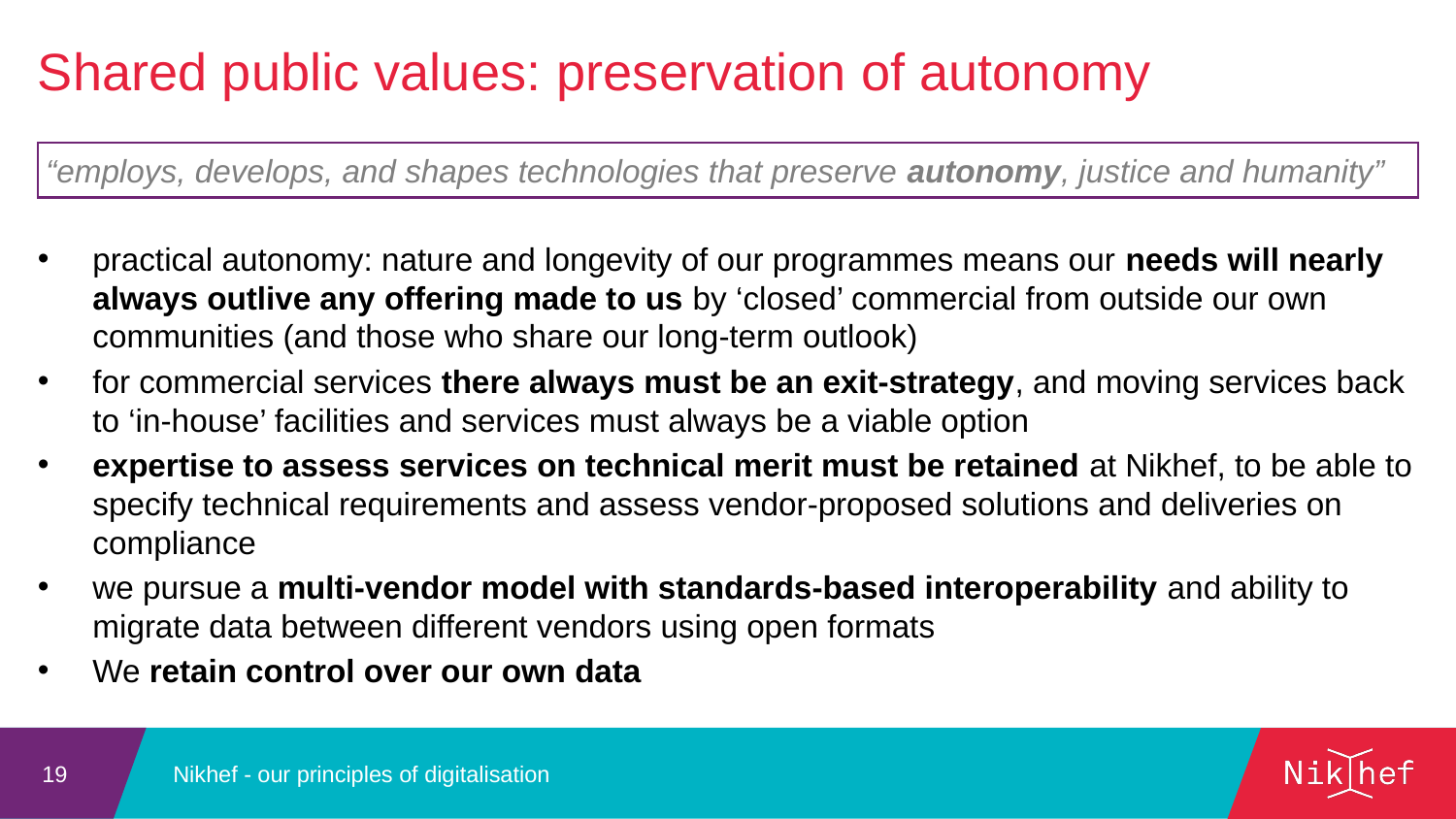

Shared public values: preservation of autonomy
“employs, develops, and shapes technologies that preserve autonomy, justice and humanity”
practical autonomy: nature and longevity of our programmes means our needs will nearly always outlive any offering made to us by ‘closed’ commercial from outside our own communities (and those who share our long-term outlook)
for commercial services there always must be an exit-strategy, and moving services back to ‘in-house’ facilities and services must always be a viable option
expertise to assess services on technical merit must be retained at Nikhef, to be able to specify technical requirements and assess vendor-proposed solutions and deliveries on compliance
we pursue a multi-vendor model with standards-based interoperability and ability to migrate data between different vendors using open formats
We retain control over our own data

Nikhef - our principles of digitalisation
19